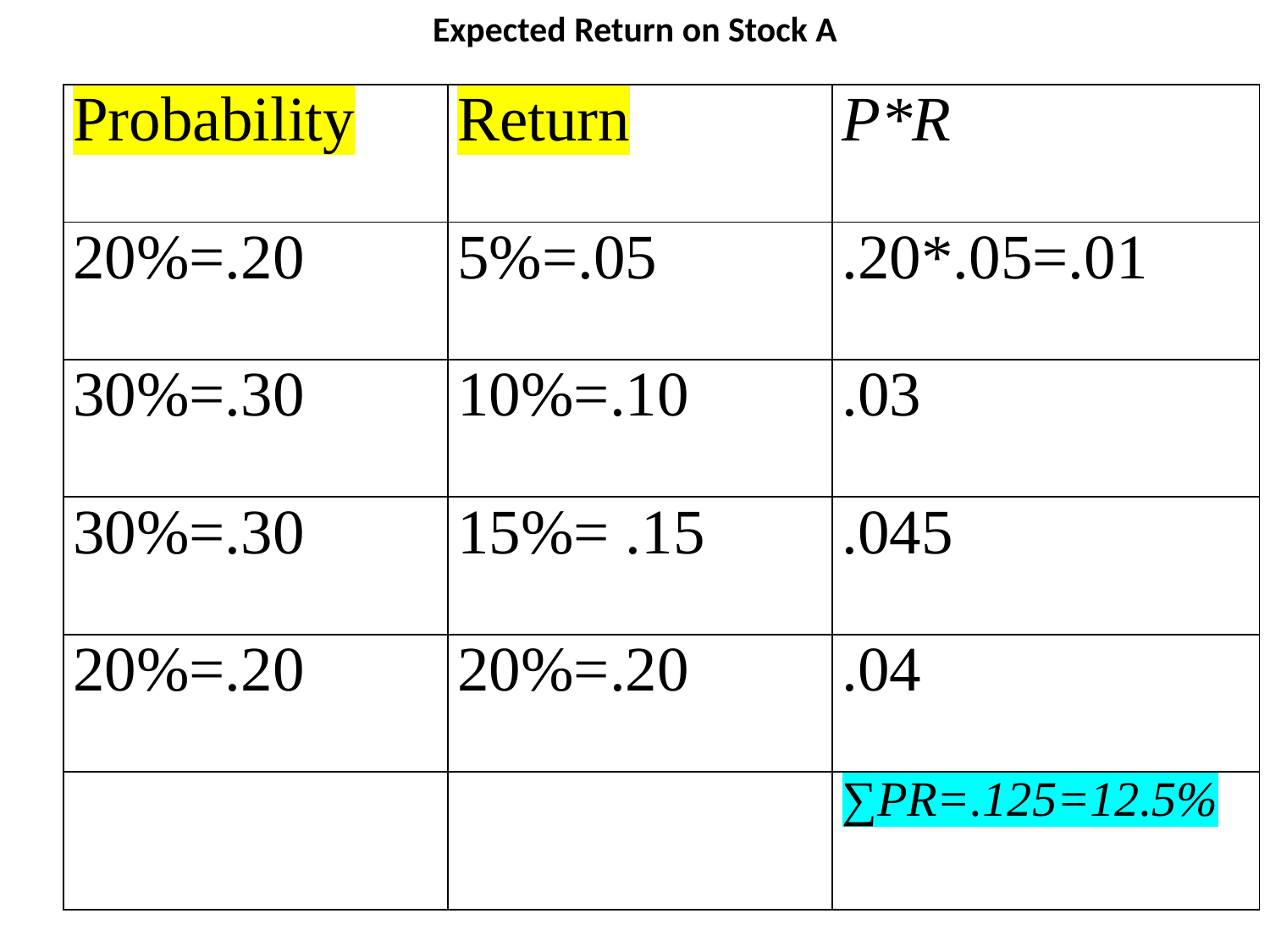

Expected Return on Stock A
| Probability | Return | P\*R |
| --- | --- | --- |
| 20%=.20 | 5%=.05 | .20\*.05=.01 |
| 30%=.30 | 10%=.10 | .03 |
| 30%=.30 | 15%= .15 | .045 |
| 20%=.20 | 20%=.20 | .04 |
|  |  | ∑PR=.125=12.5% |